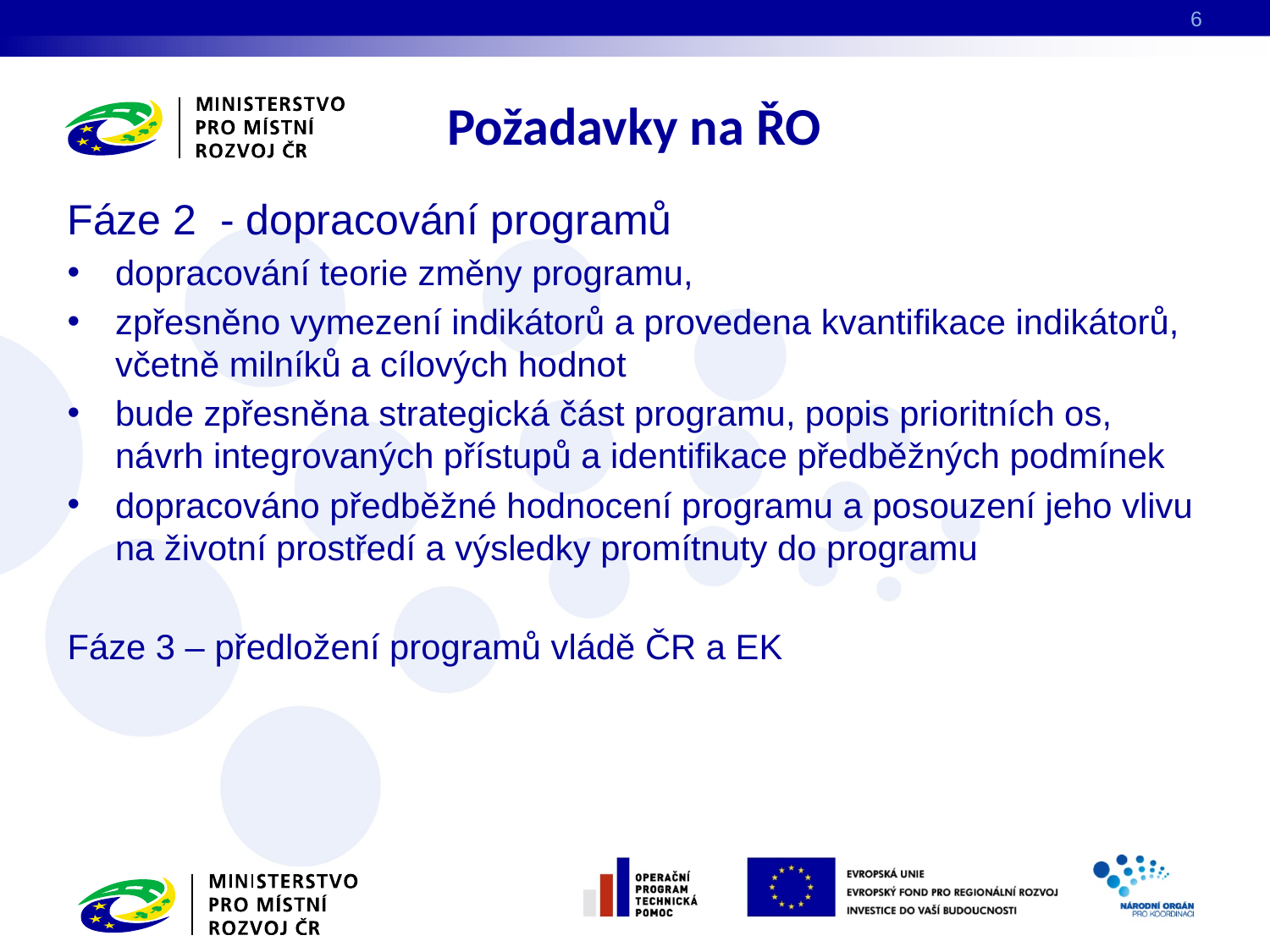

6
# Požadavky na ŘO
Fáze 2  - dopracování programů
dopracování teorie změny programu,
zpřesněno vymezení indikátorů a provedena kvantifikace indikátorů, včetně milníků a cílových hodnot
bude zpřesněna strategická část programu, popis prioritních os, návrh integrovaných přístupů a identifikace předběžných podmínek
dopracováno předběžné hodnocení programu a posouzení jeho vlivu na životní prostředí a výsledky promítnuty do programu

Fáze 3 – předložení programů vládě ČR a EK